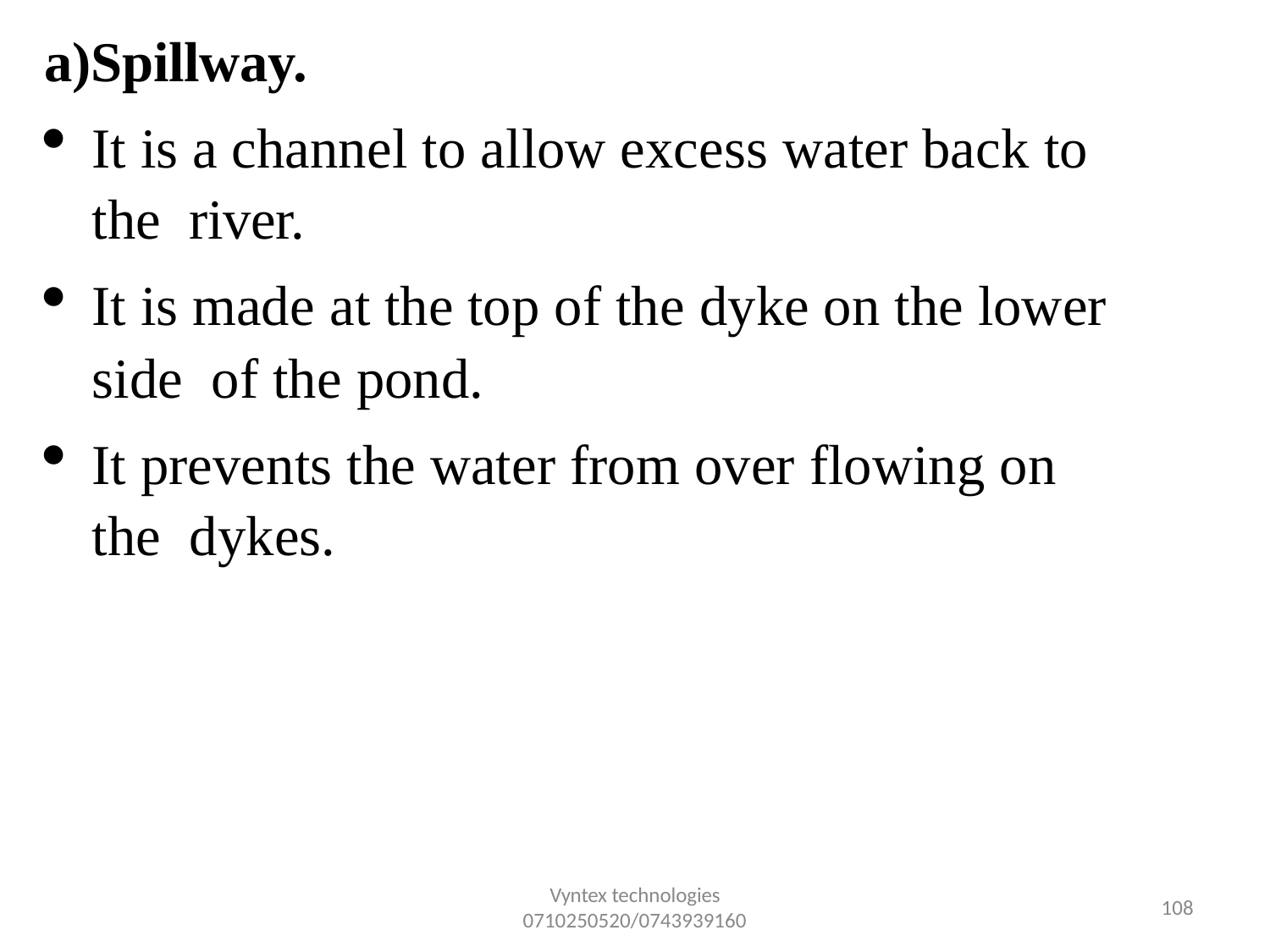

a)Spillway.
It is a channel to allow excess water back to the  river.
It is made at the top of the dyke on the lower side  of the pond.
It prevents the water from over flowing on the  dykes.
Vyntex technologies
0710250520/0743939160
108